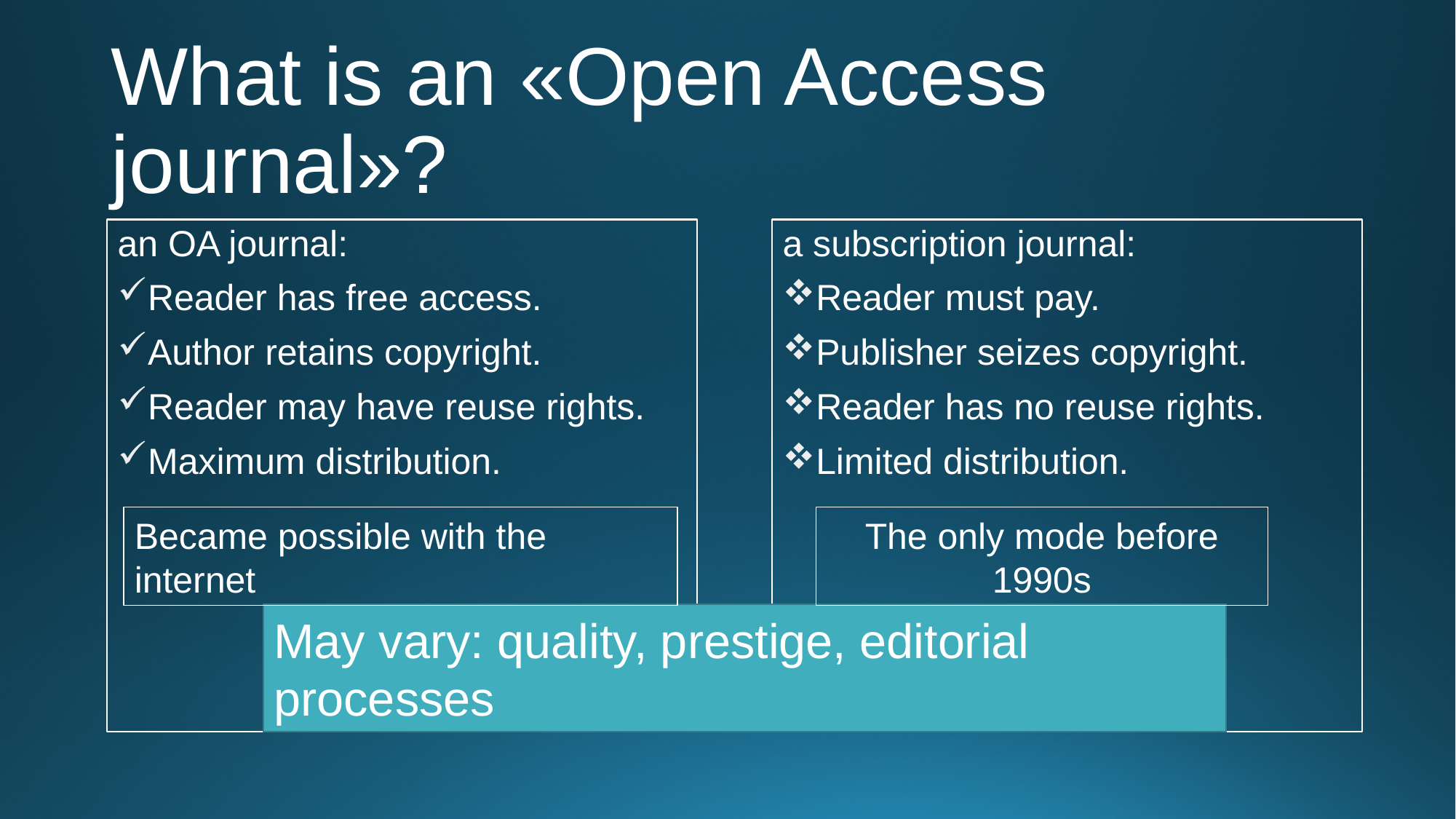

# What is an «Open Access journal»?
an OA journal:
Reader has free access.
Author retains copyright.
Reader may have reuse rights.
Maximum distribution.
a subscription journal:
Reader must pay.
Publisher seizes copyright.
Reader has no reuse rights.
Limited distribution.
Became possible with the internet
The only mode before 1990s
May vary: quality, prestige, editorial processes